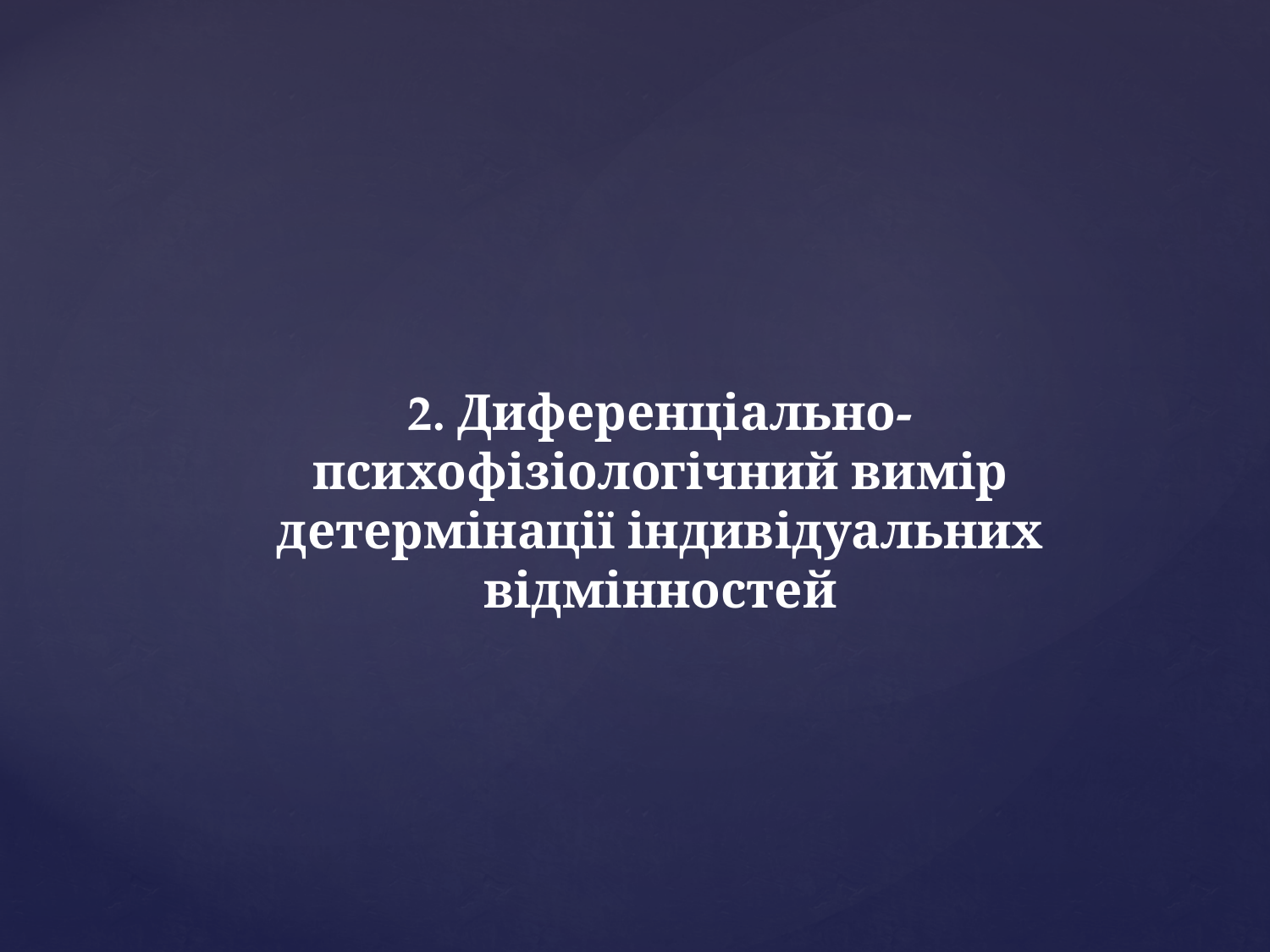

# 2. Диференціально-психофізіологічний вимір детермінації індивідуальних відмінностей